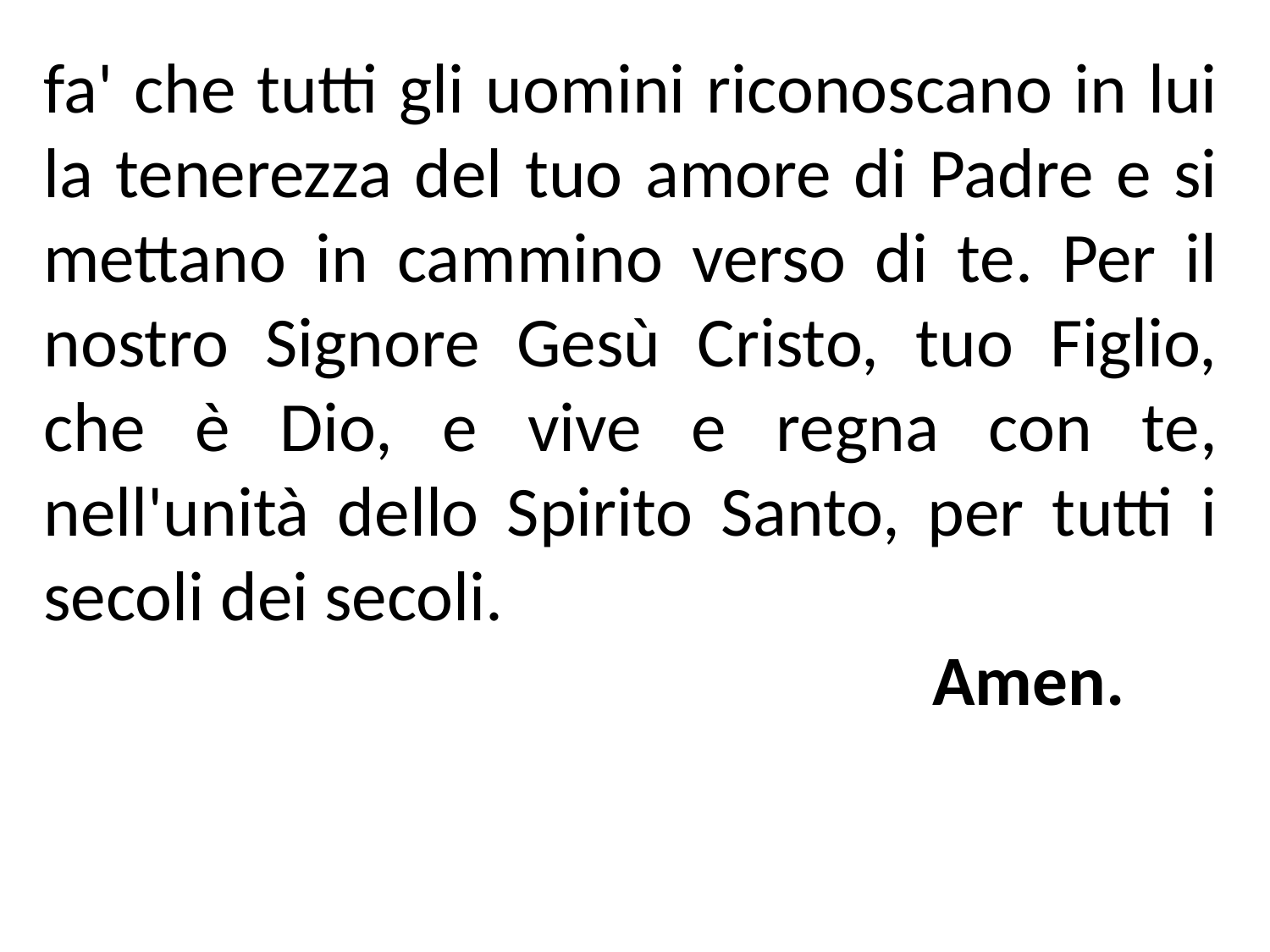

fa' che tutti gli uomini riconoscano in lui la tenerezza del tuo amore di Padre e si mettano in cammino verso di te. Per il nostro Signore Gesù Cristo, tuo Figlio, che è Dio, e vive e regna con te, nell'unità dello Spirito Santo, per tutti i secoli dei secoli.				                          							Amen.